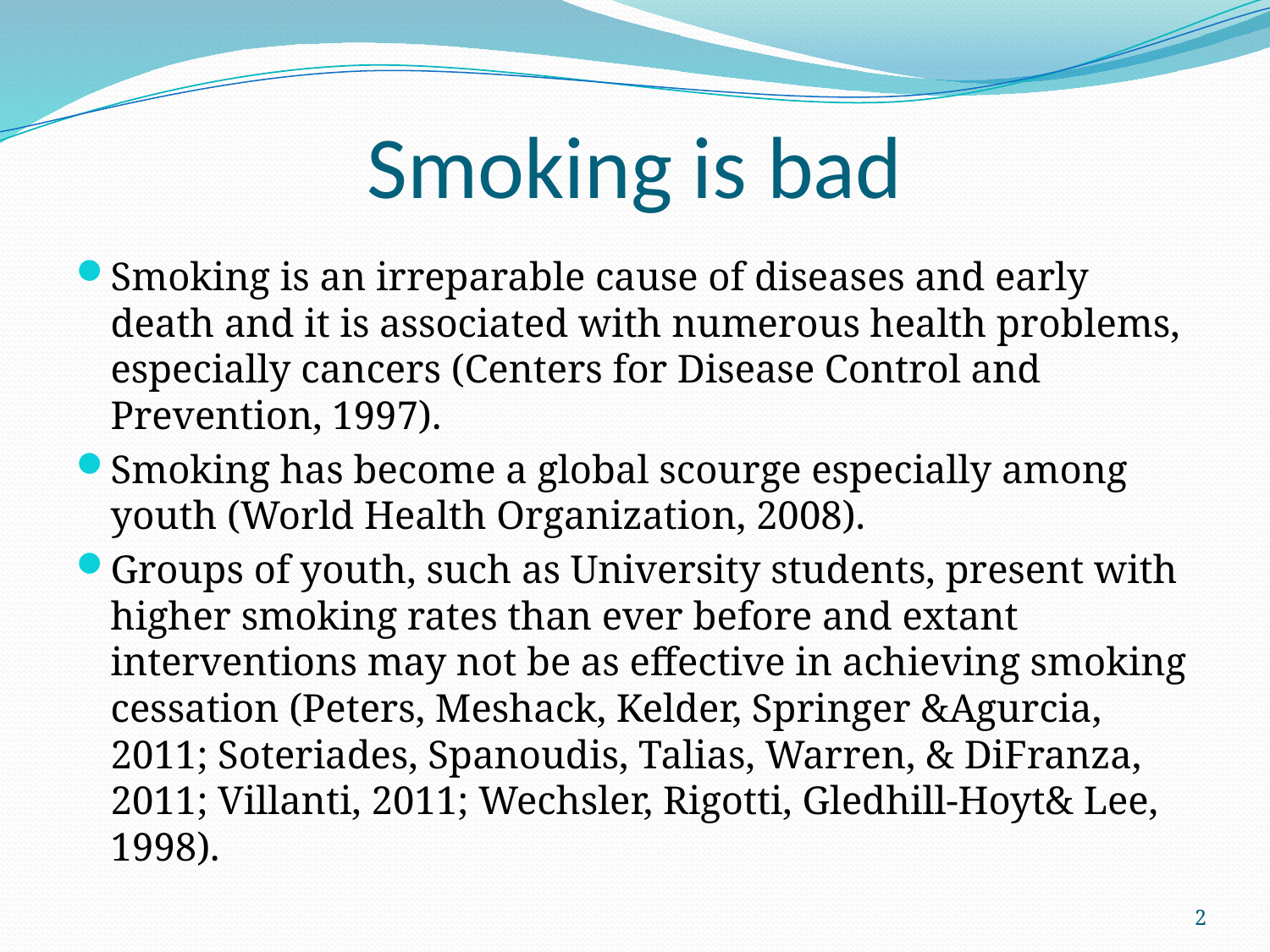

# Smoking is bad
Smoking is an irreparable cause of diseases and early death and it is associated with numerous health problems, especially cancers (Centers for Disease Control and Prevention, 1997).
Smoking has become a global scourge especially among youth (World Health Organization, 2008).
Groups of youth, such as University students, present with higher smoking rates than ever before and extant interventions may not be as effective in achieving smoking cessation (Peters, Meshack, Kelder, Springer &Agurcia, 2011; Soteriades, Spanoudis, Talias, Warren, & DiFranza, 2011; Villanti, 2011; Wechsler, Rigotti, Gledhill-Hoyt& Lee, 1998).
2